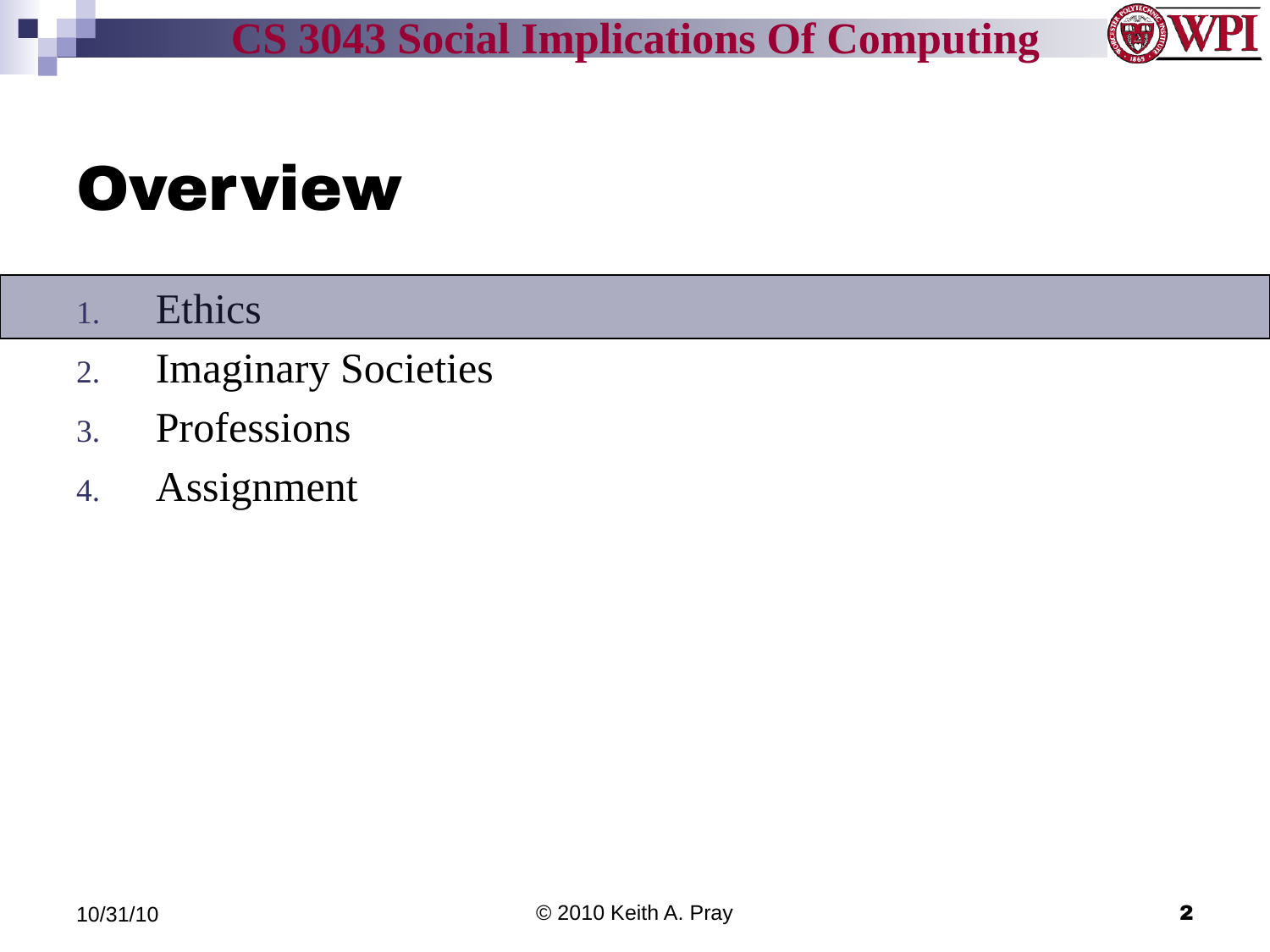

# Overview

Ethics
Imaginary Societies
Professions
Assignment
10/31/10
© 2010 Keith A. Pray
2